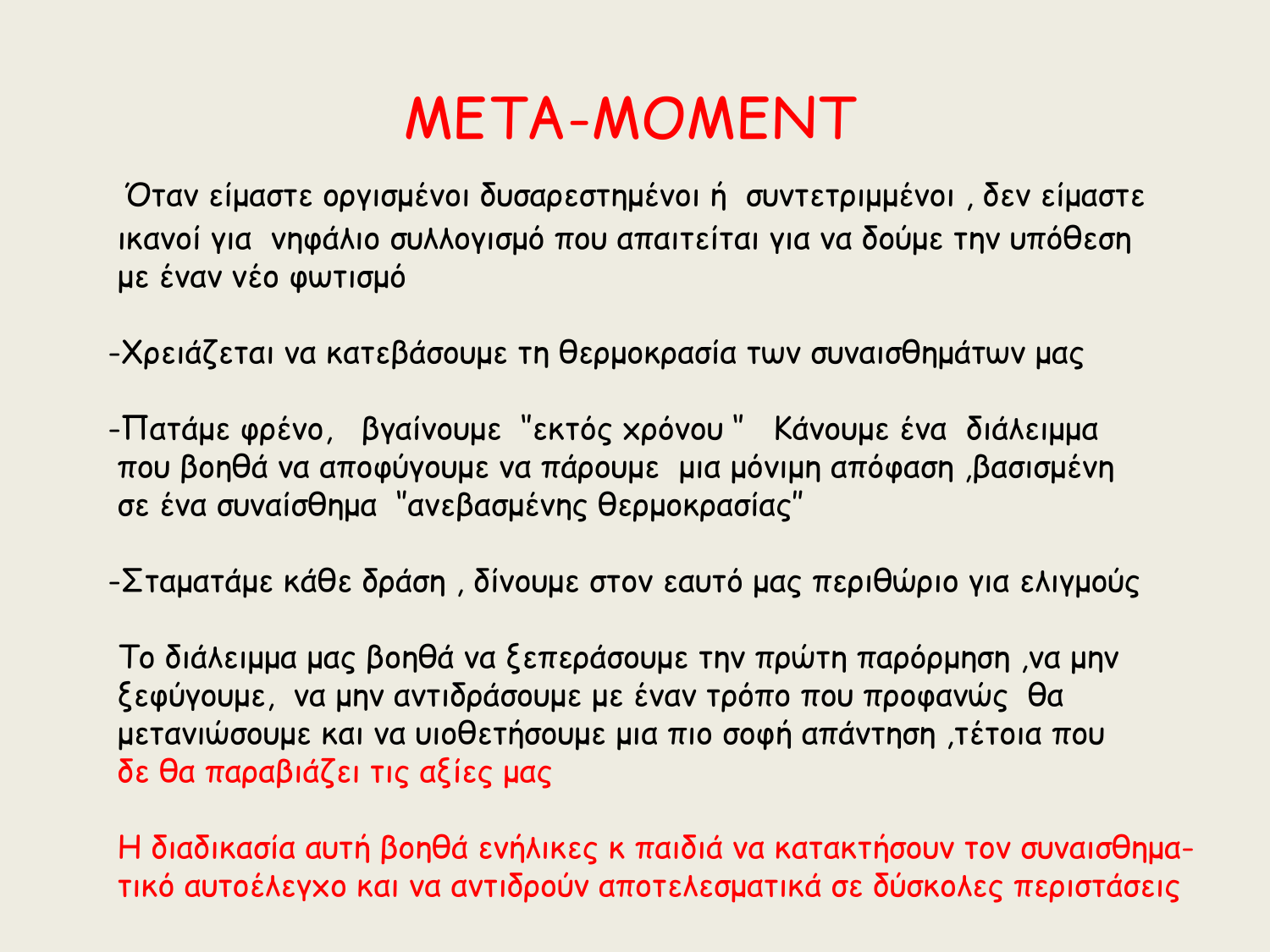

ΜΕΤΑ-ΜΟΜΕΝΤ
       Όταν είμαστε οργισμένοι δυσαρεστημένοι ή  συντετριμμένοι , δεν είμαστε
           ικανοί για  νηφάλιο συλλογισμό που απαιτείται για να δούμε την υπόθεση
           με έναν νέο φωτισμό

          -Χρειάζεται να κατεβάσουμε τη θερμοκρασία των συναισθημάτων μας

          -Πατάμε φρένο,   βγαίνουμε  ‘’εκτός χρόνου ‘’   Κάνουμε ένα  διάλειμμα
           που βοηθά να αποφύγουμε να πάρουμε  μια μόνιμη απόφαση ,βασισμένη
           σε ένα συναίσθημα  ‘’ανεβασμένης θερμοκρασίας’’

          -Σταματάμε κάθε δράση , δίνουμε στον εαυτό μας περιθώριο για ελιγμούς

           Το διάλειμμα μας βοηθά να ξεπεράσουμε την πρώτη παρόρμηση ,να μην
           ξεφύγουμε,  να μην αντιδράσουμε με έναν τρόπο που προφανώς  θα
           μετανιώσουμε και να υιοθετήσουμε μια πιο σοφή απάντηση ,τέτοια που
           δε θα παραβιάζει τις αξίες μας

           Η διαδικασία αυτή βοηθά ενήλικες κ παιδιά να κατακτήσουν τον συναισθημα-
           τικό αυτοέλεγχο και να αντιδρούν αποτελεσματικά σε δύσκολες περιστάσεις